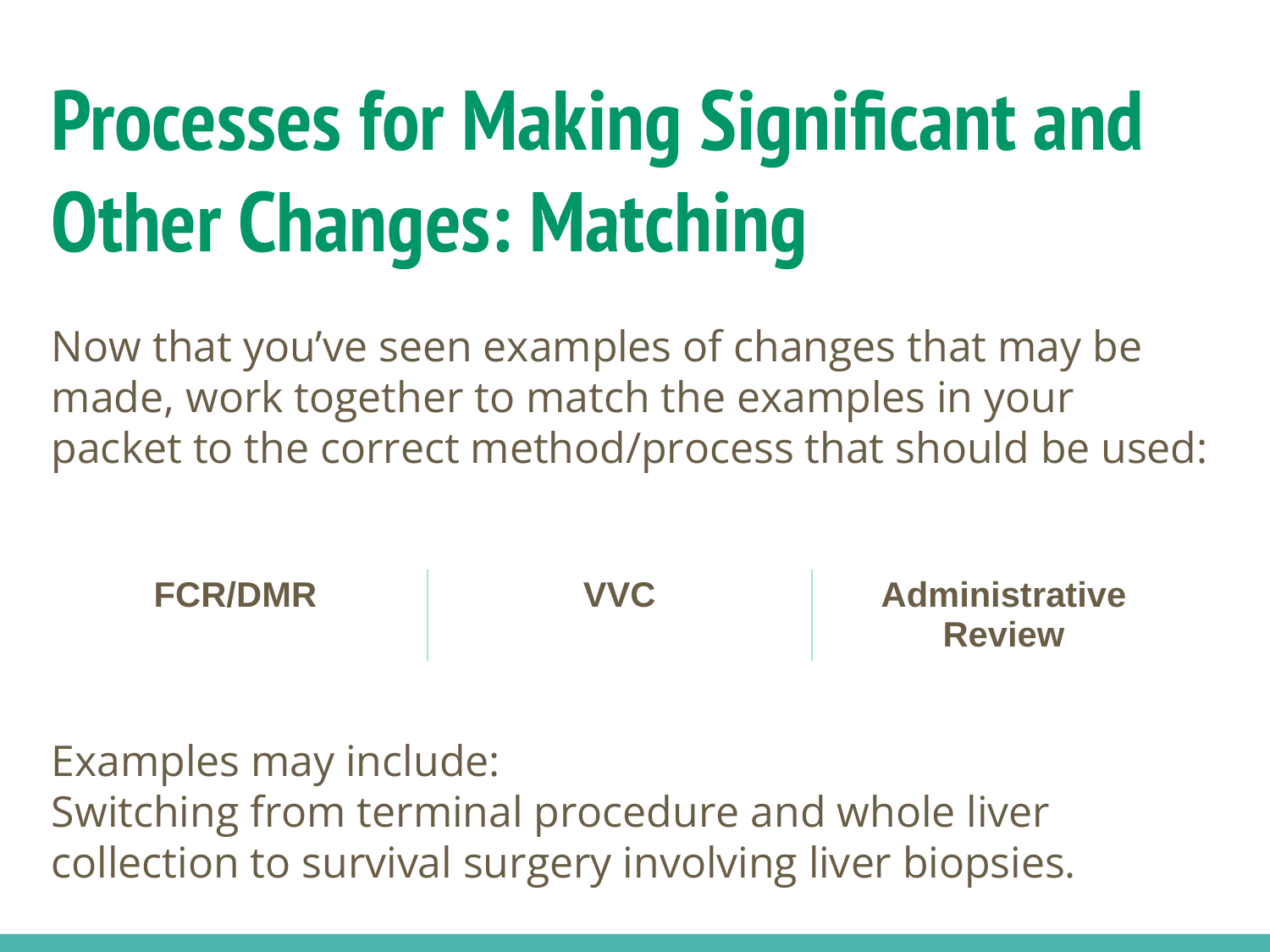

# Processes for Making Significant and Other Changes: Matching Now that you’ve seen examples of changes that may be made, work together to match the examples in your packet to the correct method/process that should be used: Examples may include: Switching from terminal procedure and whole liver collection to survival surgery involving liver biopsies.
| FCR/DMR | VVC | Administrative Review |
| --- | --- | --- |